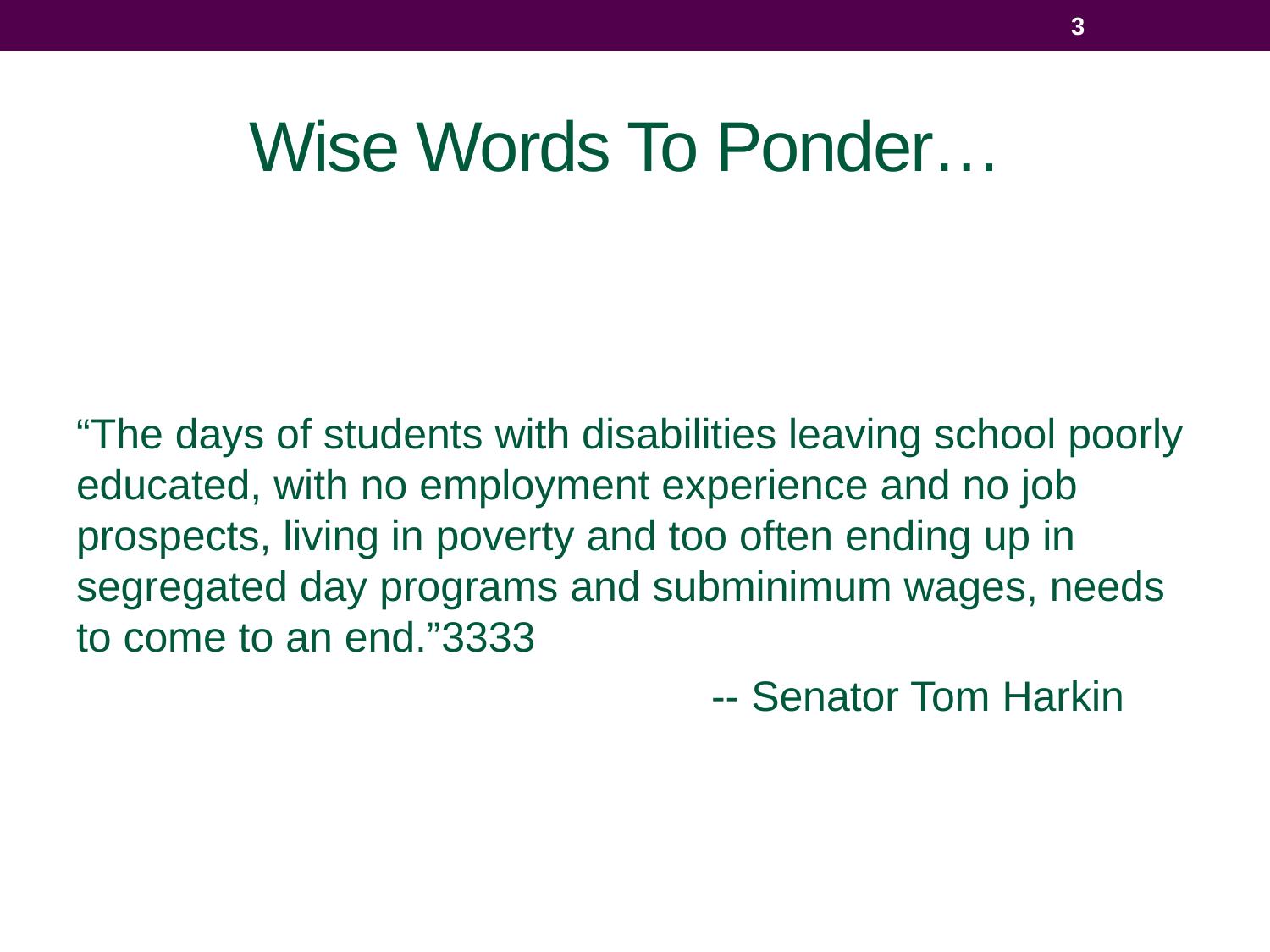

3
# Wise Words To Ponder…

“The days of students with disabilities leaving school poorly educated, with no employment experience and no job prospects, living in poverty and too often ending up in segregated day programs and subminimum wages, needs to come to an end.”3333
					-- Senator Tom Harkin